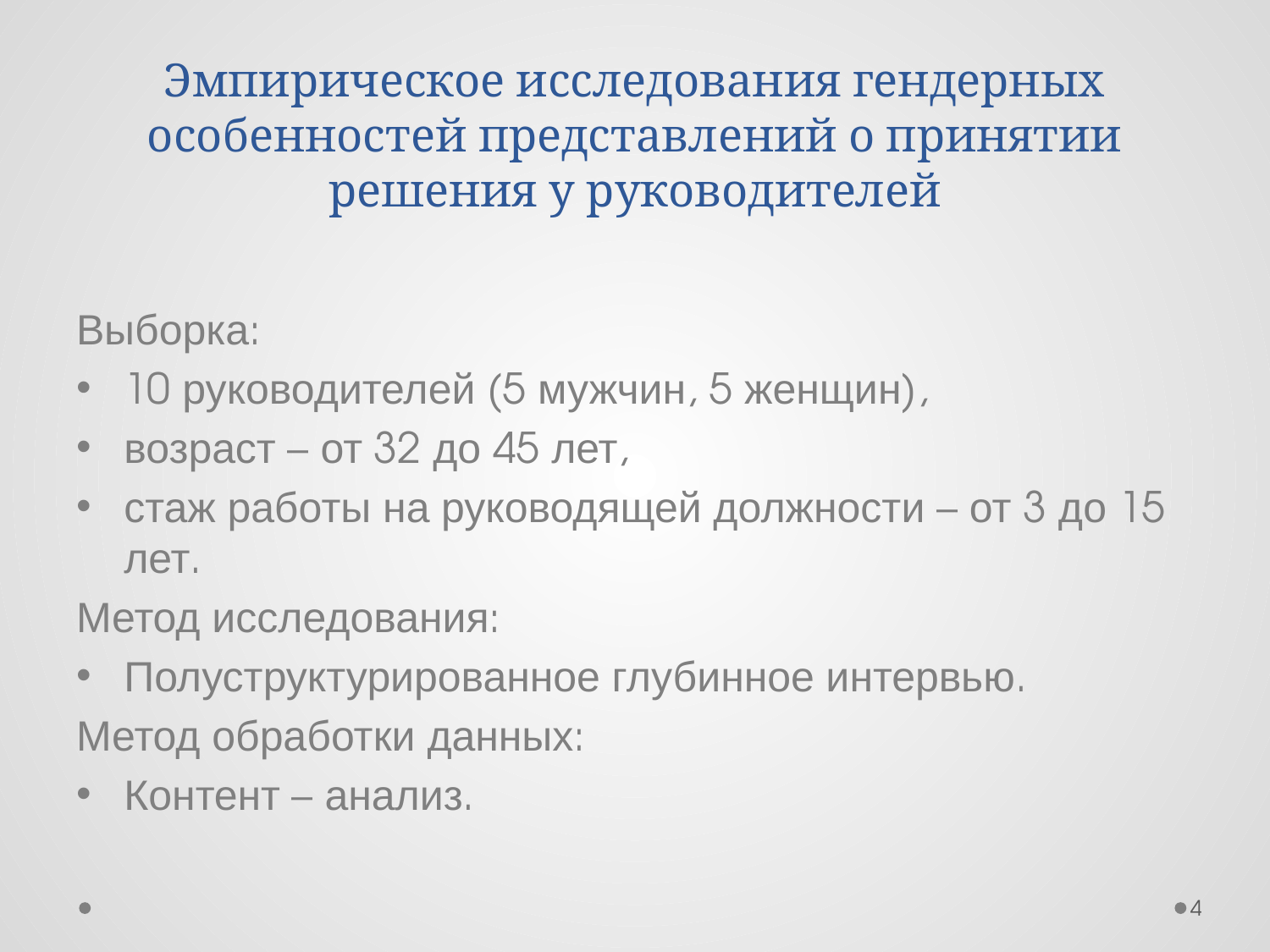

# Эмпирическое исследования гендерных особенностей представлений о принятии решения у руководителей
Выборка:
10 руководителей (5 мужчин, 5 женщин),
возраст – от 32 до 45 лет,
стаж работы на руководящей должности – от 3 до 15 лет.
Метод исследования:
Полуструктурированное глубинное интервью.
Метод обработки данных:
Контент – анализ.

4